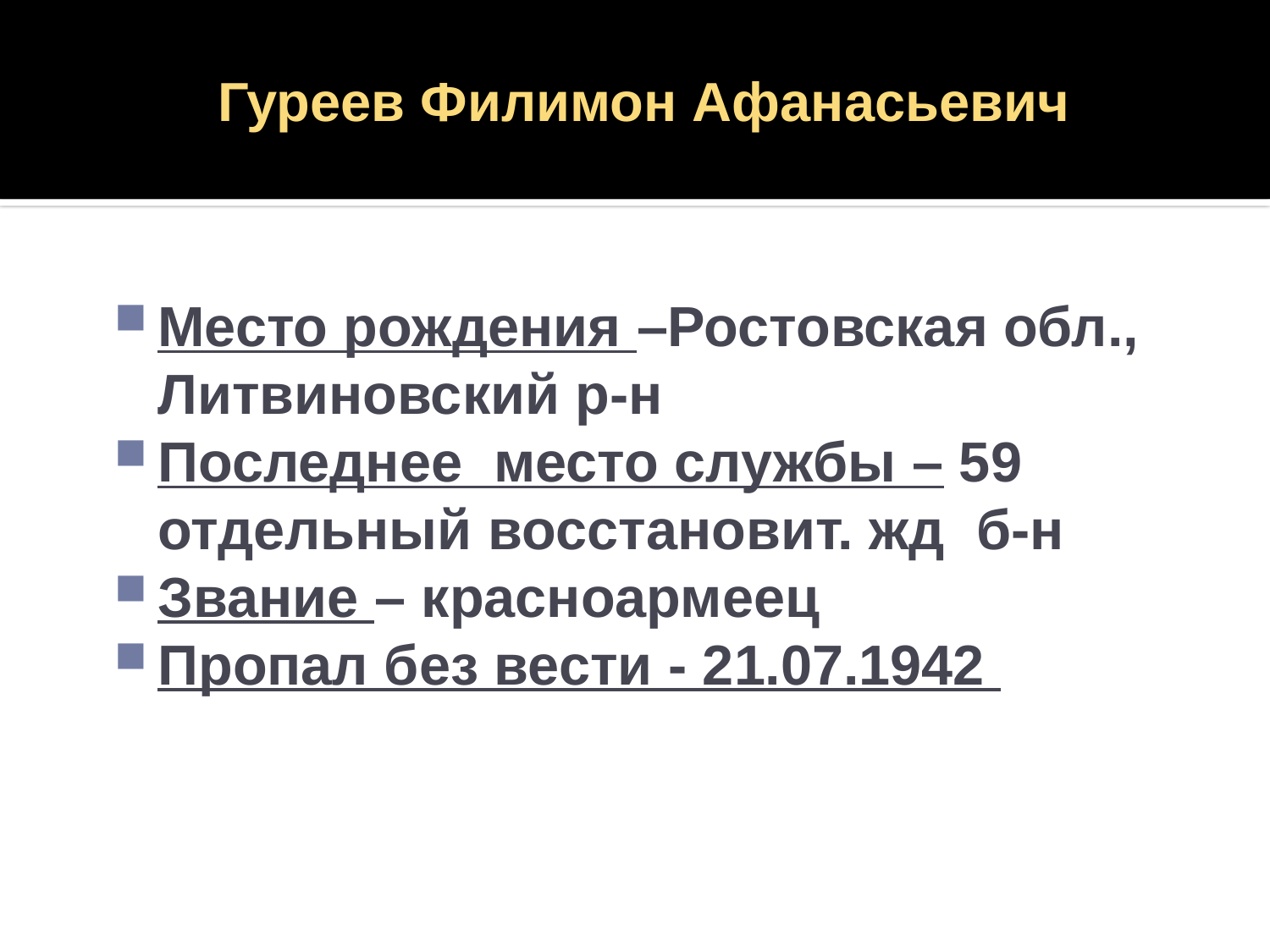

# Гуреев Филимон Афанасьевич
Место рождения –Ростовская обл., Литвиновский р-н
Последнее  место службы – 59 отдельный восстановит. жд  б-н
Звание – красноармеец
Пропал без вести - 21.07.1942